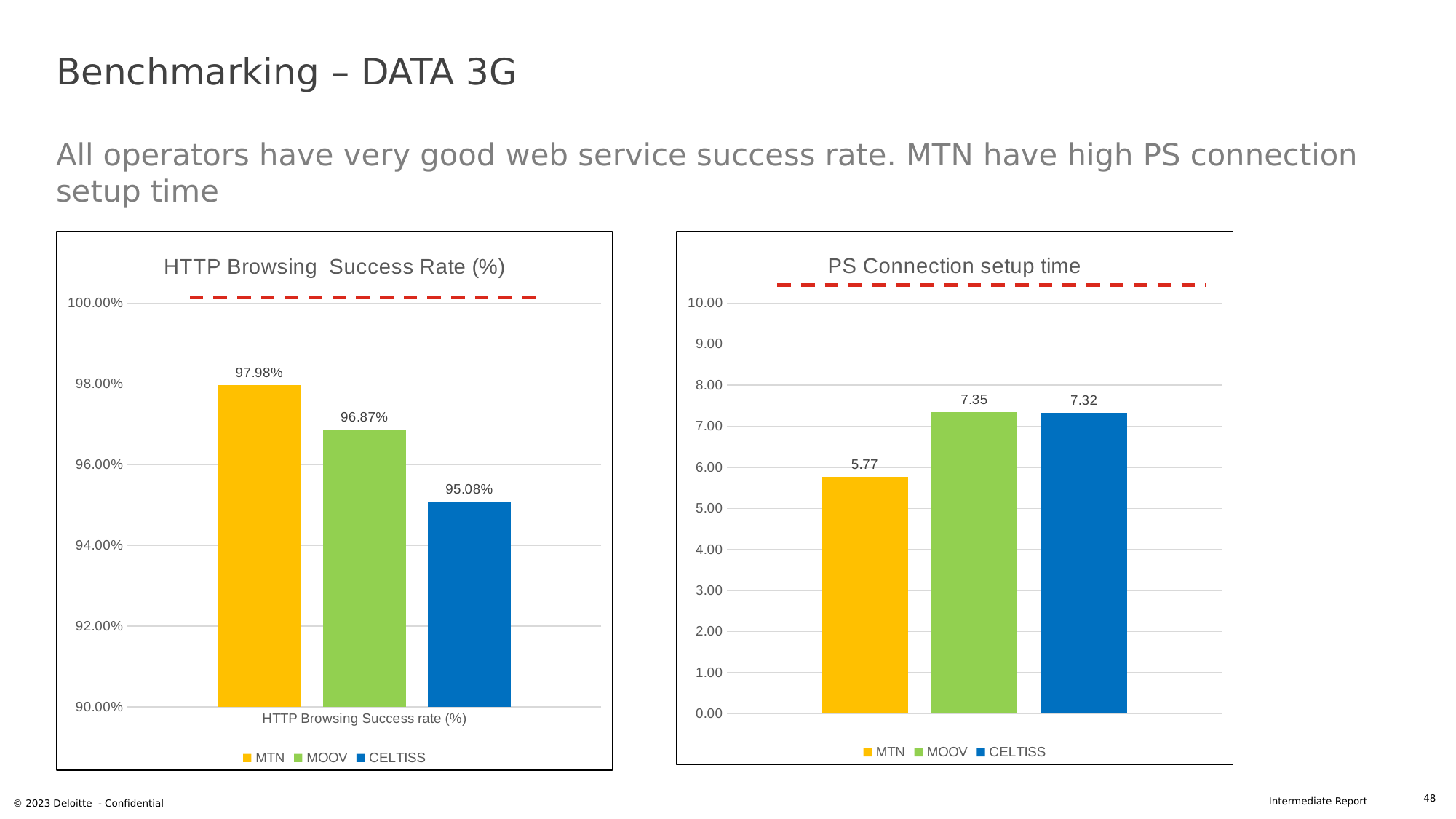

# Benchmarking – DATA 3G All operators have very good web service success rate. MTN have high PS connection setup time

### Chart: HTTP Browsing  Success Rate (%)

| Category | MTN | MOOV | CELTISS |
|---|---|---|---|
| HTTP Browsing Success rate (%) | 0.9798 | 0.9687 | 0.9508 |

### Chart: PS Connection setup time

| Category | MTN | MOOV | CELTISS |
|---|---|---|---|
| PS Connection setup time | 5.77 | 7.35 | 7.32 |
48
© 2023 Deloitte  - Confidential